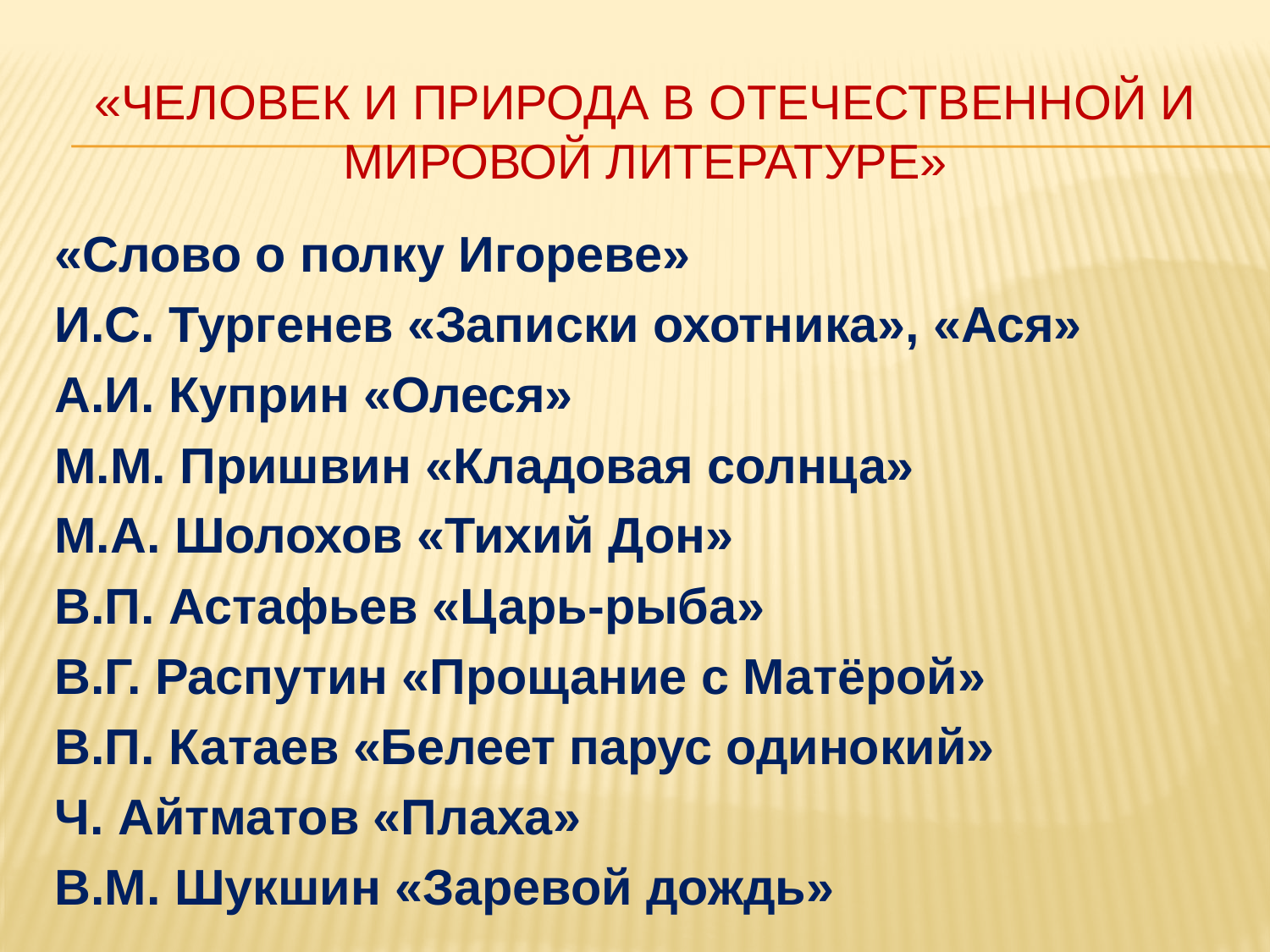

# «Человек и природа в отечественной и мировой литературе»
«Слово о полку Игореве»
И.С. Тургенев «Записки охотника», «Ася»
А.И. Куприн «Олеся»
М.М. Пришвин «Кладовая солнца»
М.А. Шолохов «Тихий Дон»
В.П. Астафьев «Царь-рыба»
В.Г. Распутин «Прощание с Матёрой»
В.П. Катаев «Белеет парус одинокий»
Ч. Айтматов «Плаха»
В.М. Шукшин «Заревой дождь»